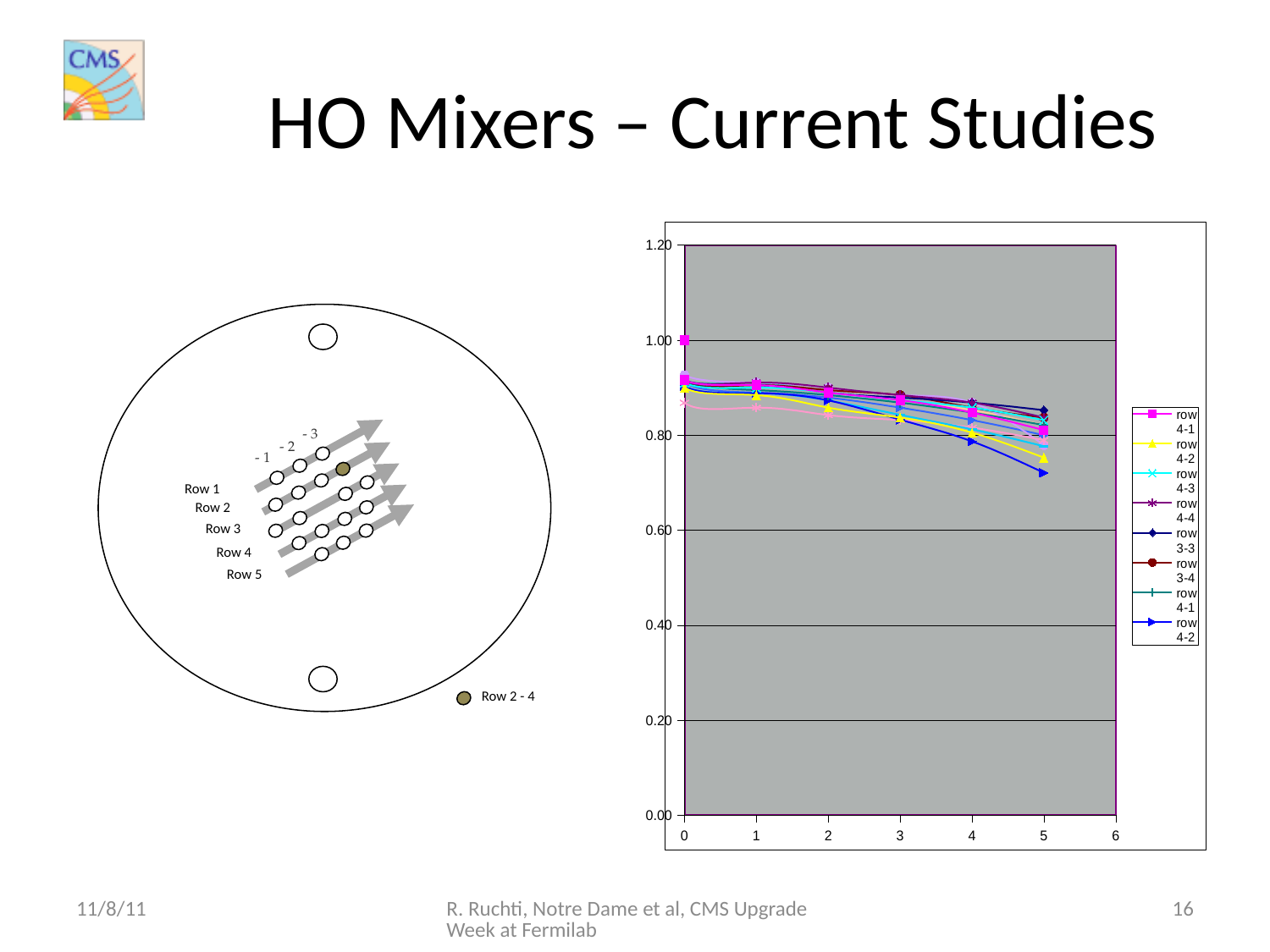

# HO Mixers – Current Studies

### Chart

| Category | row 4-1 | row 4-2 | row 4-3 | row 4-4 |  |  |  |  |  |  |  |  |  |  |  |  |  |  |
|---|---|---|---|---|---|---|---|---|---|---|---|---|---|---|---|---|---|---|

- 3

- 2

- 1

Row 1

Row 2

Row 3

Row 4

Row 5

Row 2 - 4

11/8/11
R. Ruchti, Notre Dame et al, CMS Upgrade Week at Fermilab
16